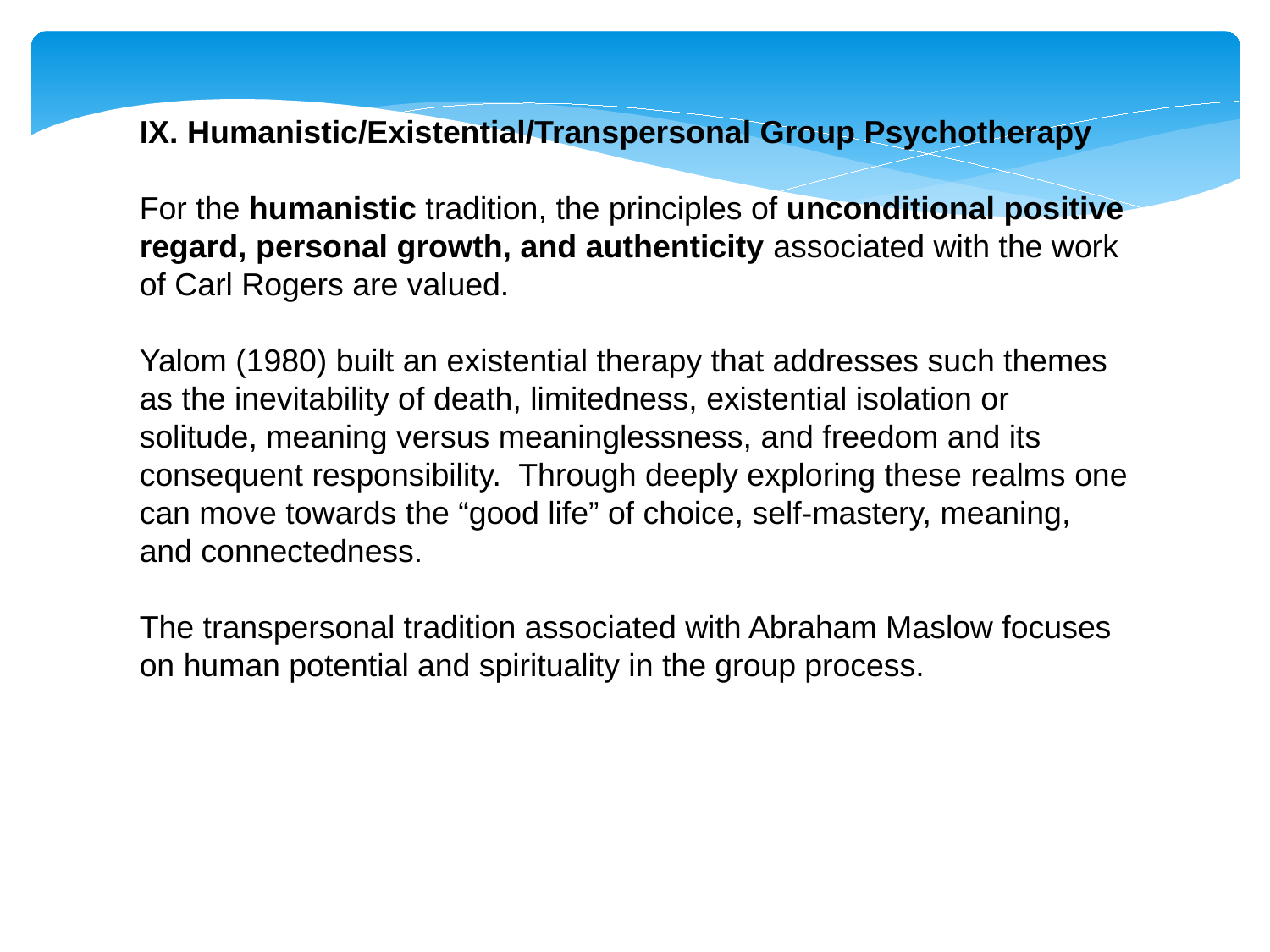

IX. Humanistic/Existential/Transpersonal Group Psychotherapy

For the humanistic tradition, the principles of unconditional positive regard, personal growth, and authenticity associated with the work of Carl Rogers are valued.

Yalom (1980) built an existential therapy that addresses such themes as the inevitability of death, limitedness, existential isolation or solitude, meaning versus meaninglessness, and freedom and its consequent responsibility.  Through deeply exploring these realms one can move towards the “good life” of choice, self-mastery, meaning, and connectedness.

The transpersonal tradition associated with Abraham Maslow focuses on human potential and spirituality in the group process.